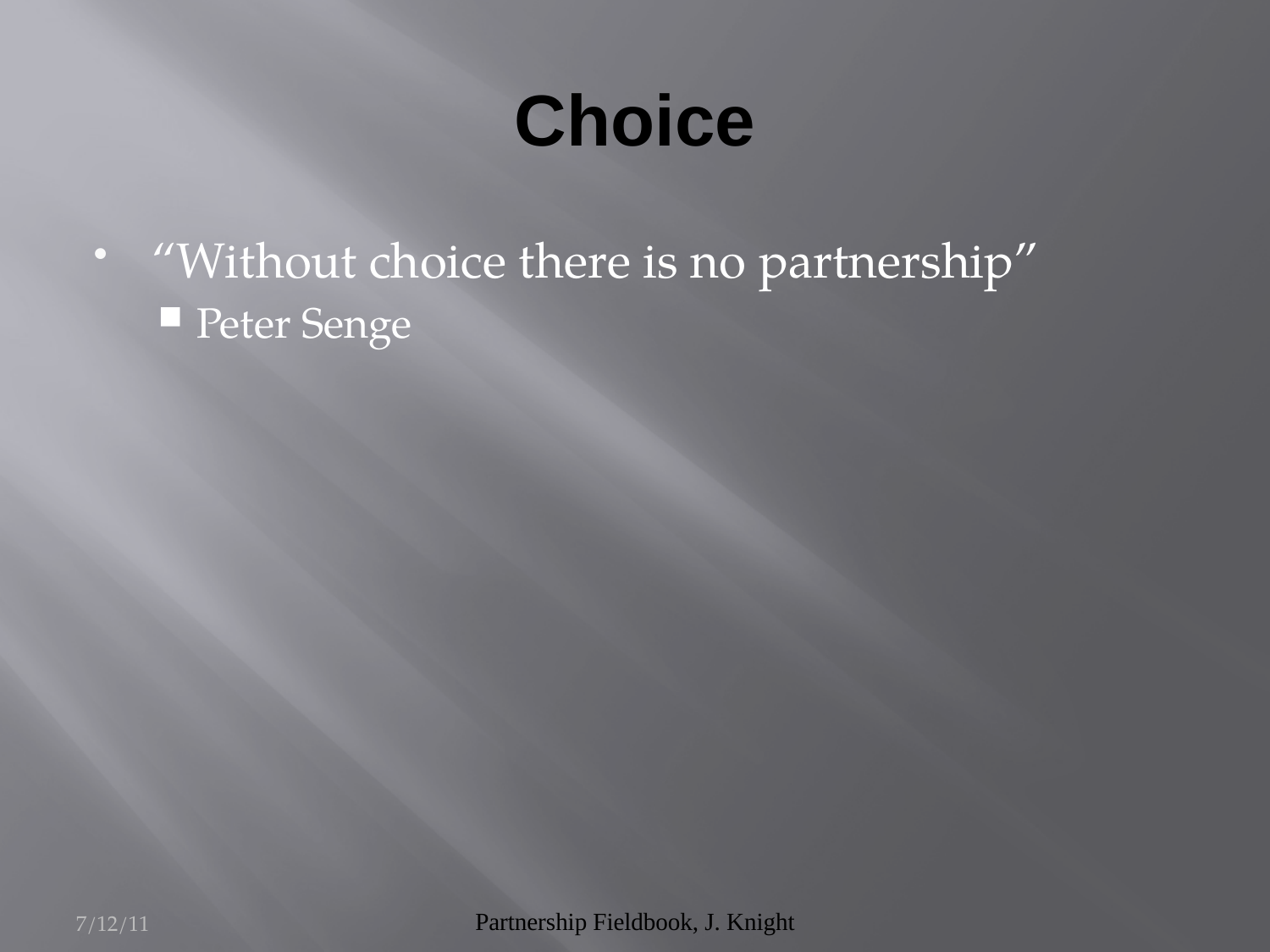

# Choice
“Without choice there is no partnership”
Peter Senge
7/12/11
Partnership Fieldbook, J. Knight